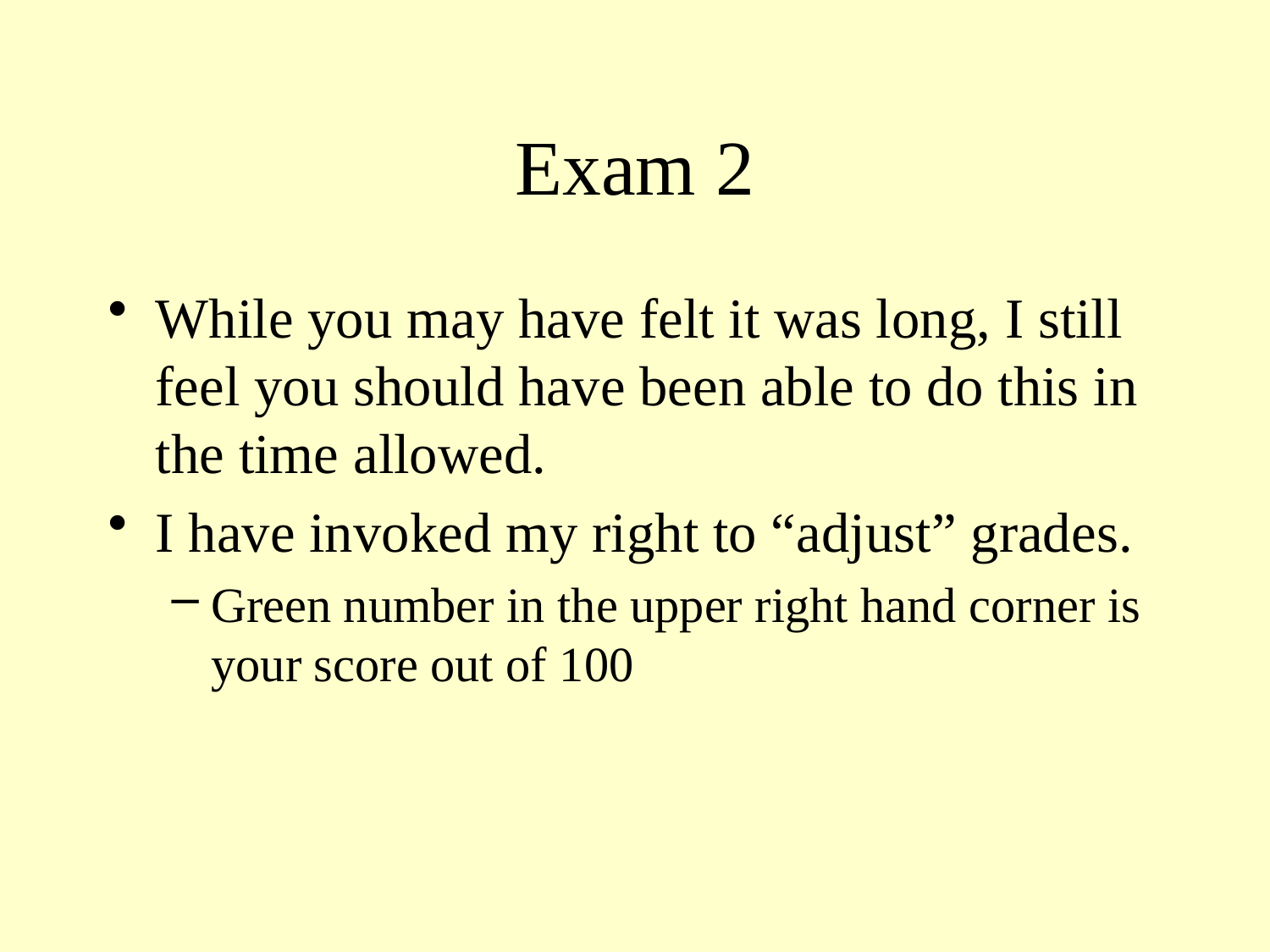

# Exam 2
While you may have felt it was long, I still feel you should have been able to do this in the time allowed.
I have invoked my right to “adjust” grades.
Green number in the upper right hand corner is your score out of 100